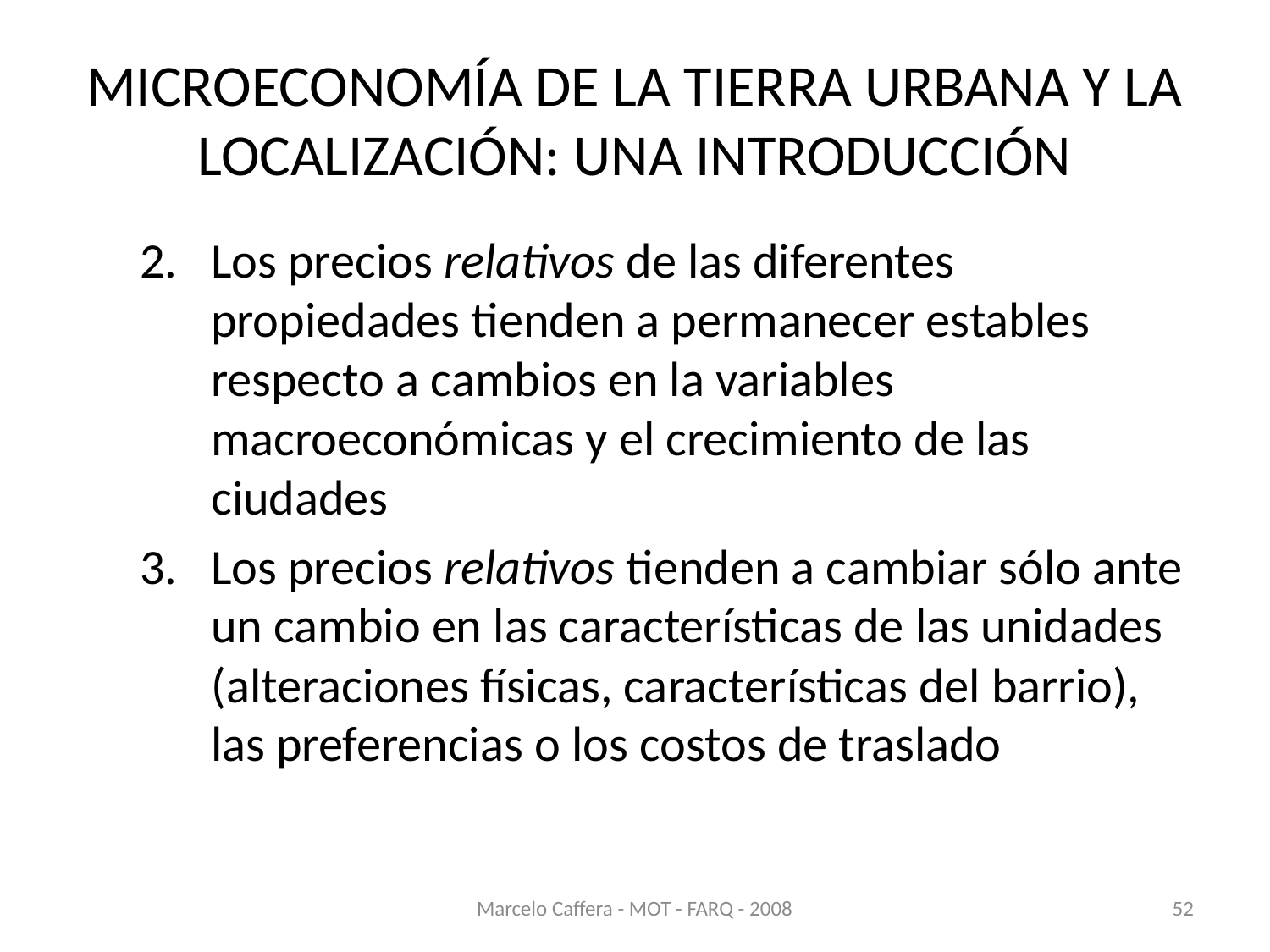

# MICROECONOMÍA DE LA TIERRA URBANA Y LA LOCALIZACIÓN: UNA INTRODUCCIÓN
Los precios relativos de las diferentes propiedades tienden a permanecer estables respecto a cambios en la variables macroeconómicas y el crecimiento de las ciudades
Los precios relativos tienden a cambiar sólo ante un cambio en las características de las unidades (alteraciones físicas, características del barrio),  las preferencias o los costos de traslado
Marcelo Caffera - MOT - FARQ - 2008
52